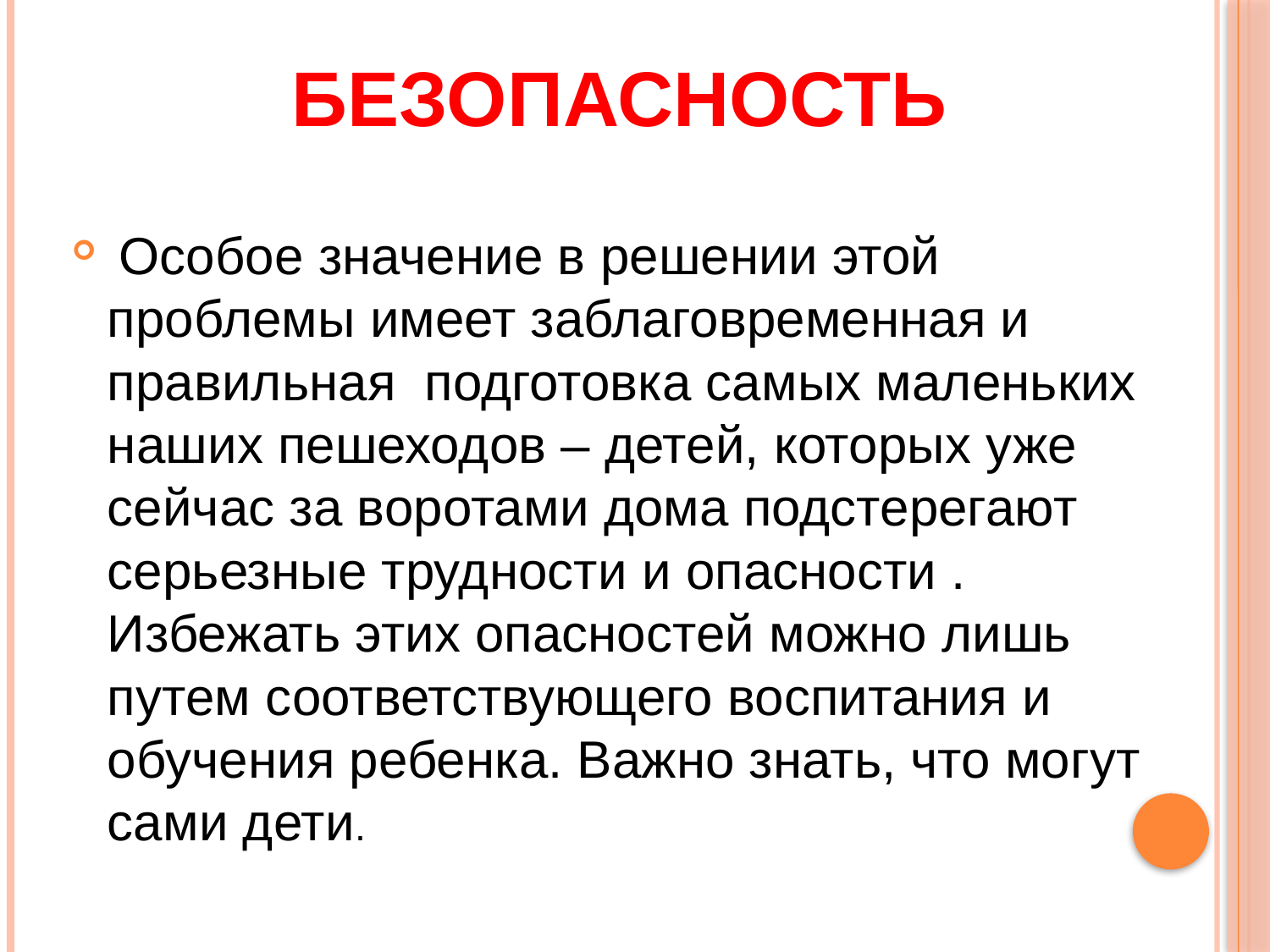

# Безопасность

 Особое значение в решении этой проблемы имеет заблаговременная и правильная  подготовка самых маленьких наших пешеходов – детей, которых уже сейчас за воротами дома подстерегают серьезные трудности и опасности . Избежать этих опасностей можно лишь путем соответствующего воспитания и обучения ребенка. Важно знать, что могут сами дети.